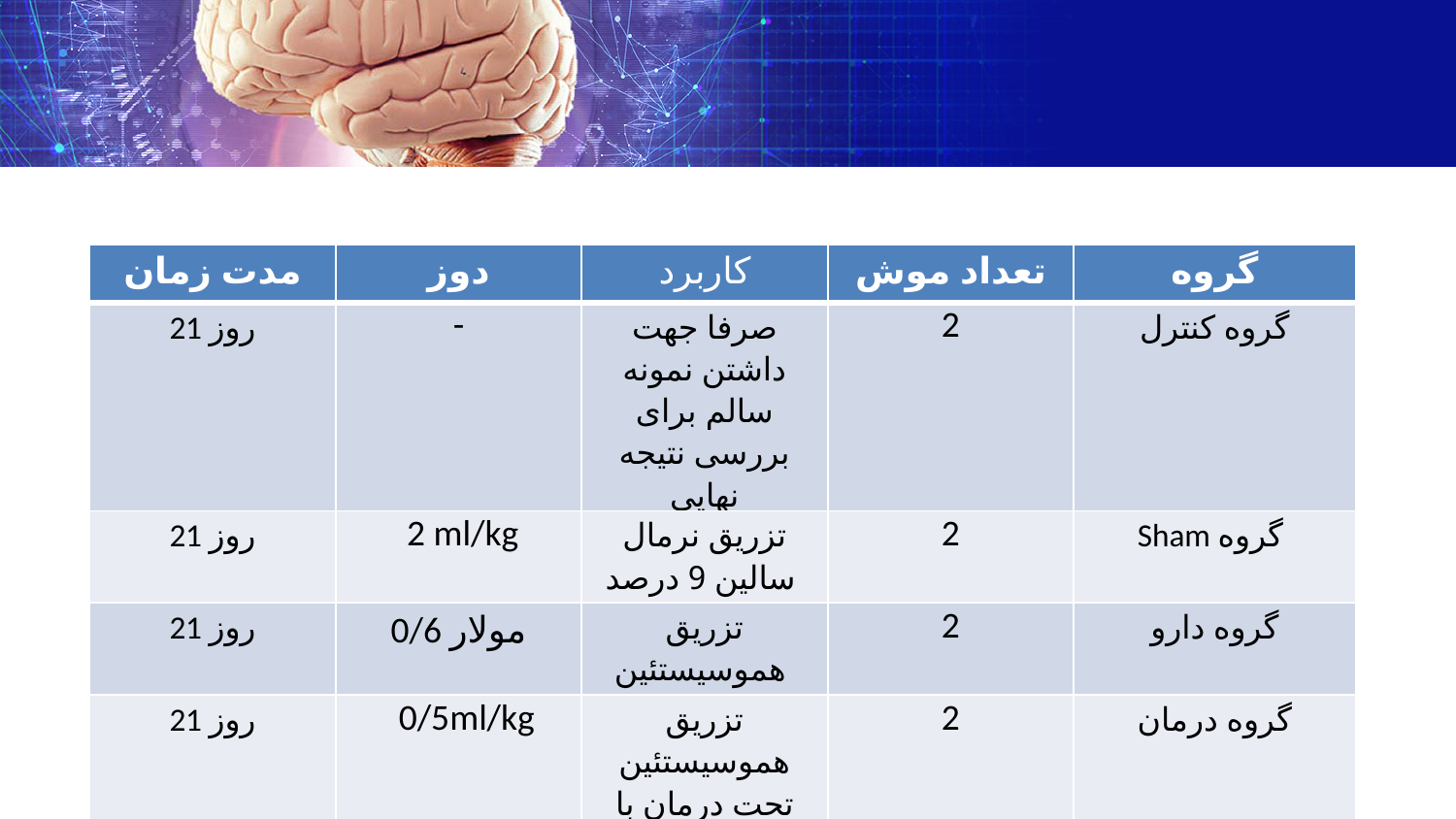

| مدت زمان | دوز | کاربرد | تعداد موش | گروه |
| --- | --- | --- | --- | --- |
| 21 روز | - | صرفا جهت داشتن نمونه سالم برای بررسی نتیجه نهایی | 2 | گروه کنترل |
| 21 روز | 2 ml/kg | تزریق نرمال سالین 9 درصد | 2 | Sham گروه |
| 21 روز | 0/6 مولار | تزریق هموسیستئین | 2 | گروه دارو |
| 21 روز | 0/5ml/kg | تزریق هموسیستئین تحت درمان با مکمل پروبیوتیکی | 2 | گروه درمان |